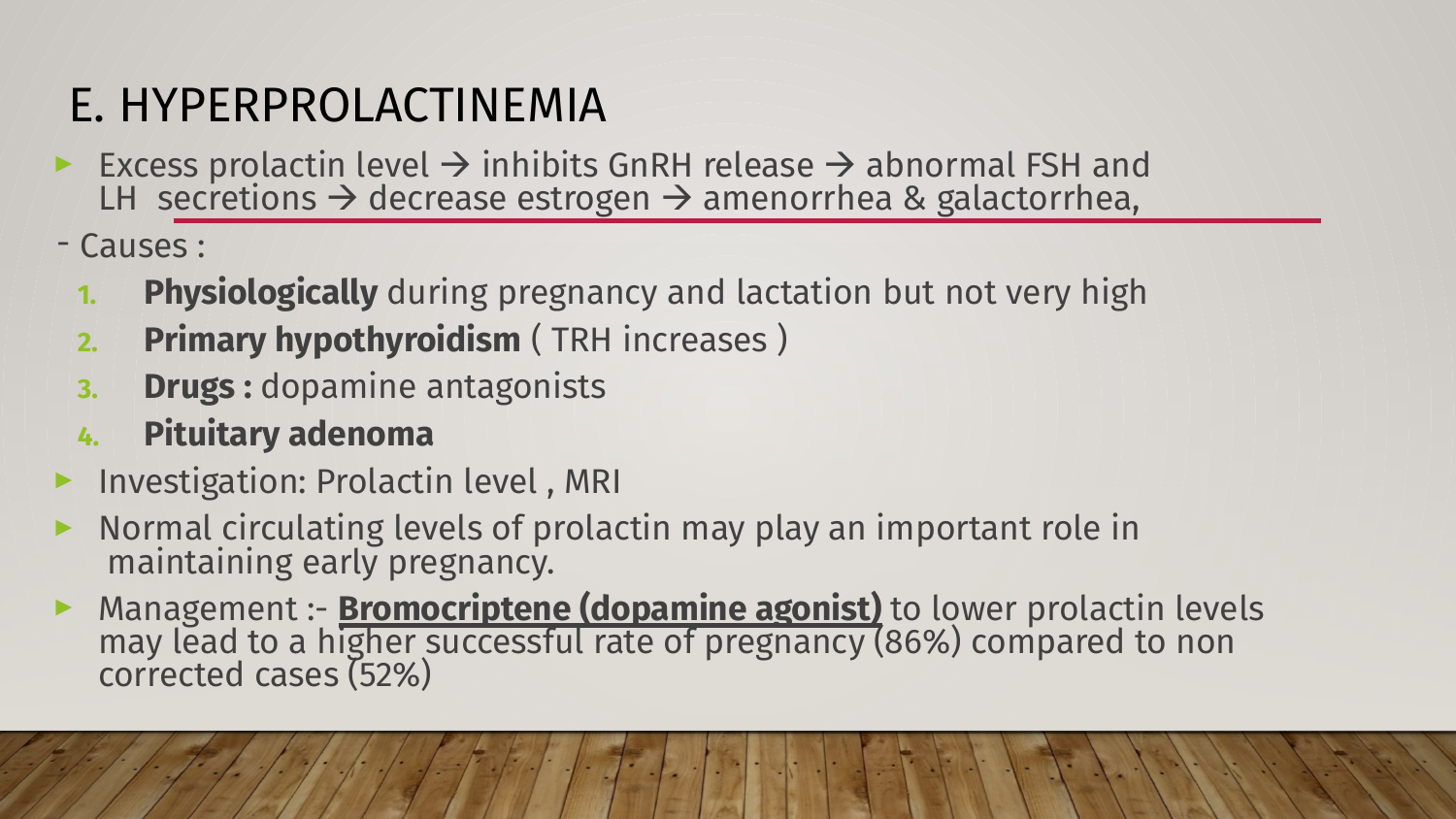

# E. Hyperprolactinemia
Excess prolactin level 🡪 inhibits GnRH release 🡪 abnormal FSH and LH  secretions 🡪 decrease estrogen 🡪 amenorrhea & galactorrhea,
Causes :
Physiologically during pregnancy and lactation but not very high
Primary hypothyroidism ( TRH increases )
Drugs : dopamine antagonists
Pituitary adenoma
Investigation: Prolactin level , MRI
Normal circulating levels of prolactin may play an important role in  maintaining early pregnancy.
Management :- Bromocriptene (dopamine agonist) to lower prolactin levels  may lead to a higher successful rate of pregnancy (86%) compared to non  corrected cases (52%)